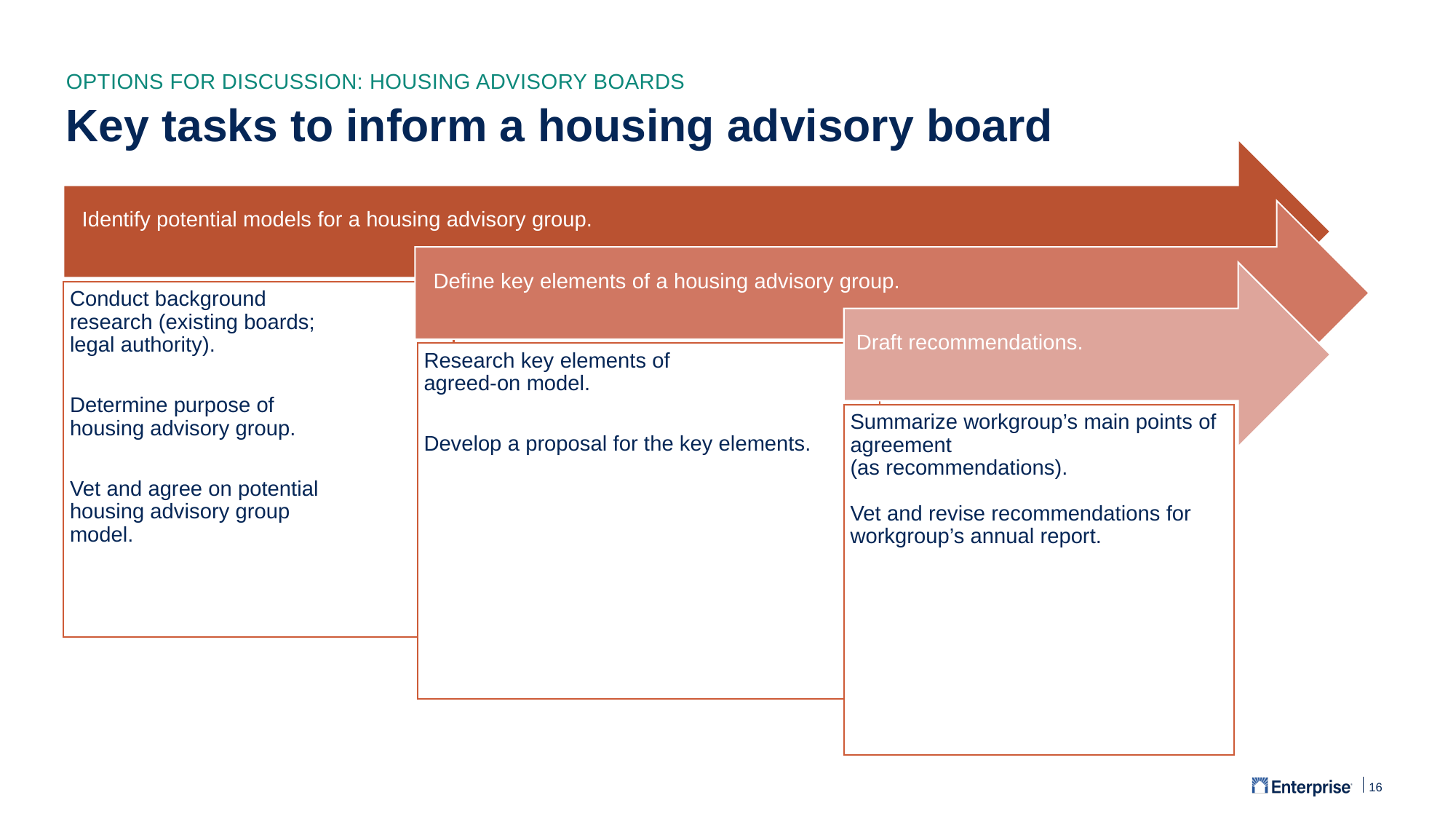

OPTIONS FOR DISCUSSION: HOUSING ADVISORY BOARDS
# Key tasks to inform a housing advisory board
  Identify potential models for a housing advisory group.
Conduct background
research (existing boards;
legal authority).

Determine purpose of
housing advisory group.

Vet and agree on potential
housing advisory group
model.

  Define key elements of a housing advisory group.
Research key elements of
agreed-on model.

Develop a proposal for the key elements.
 Draft recommendations.
Summarize workgroup’s main points of agreement
(as recommendations).
Vet and revise recommendations for workgroup’s annual report.

16